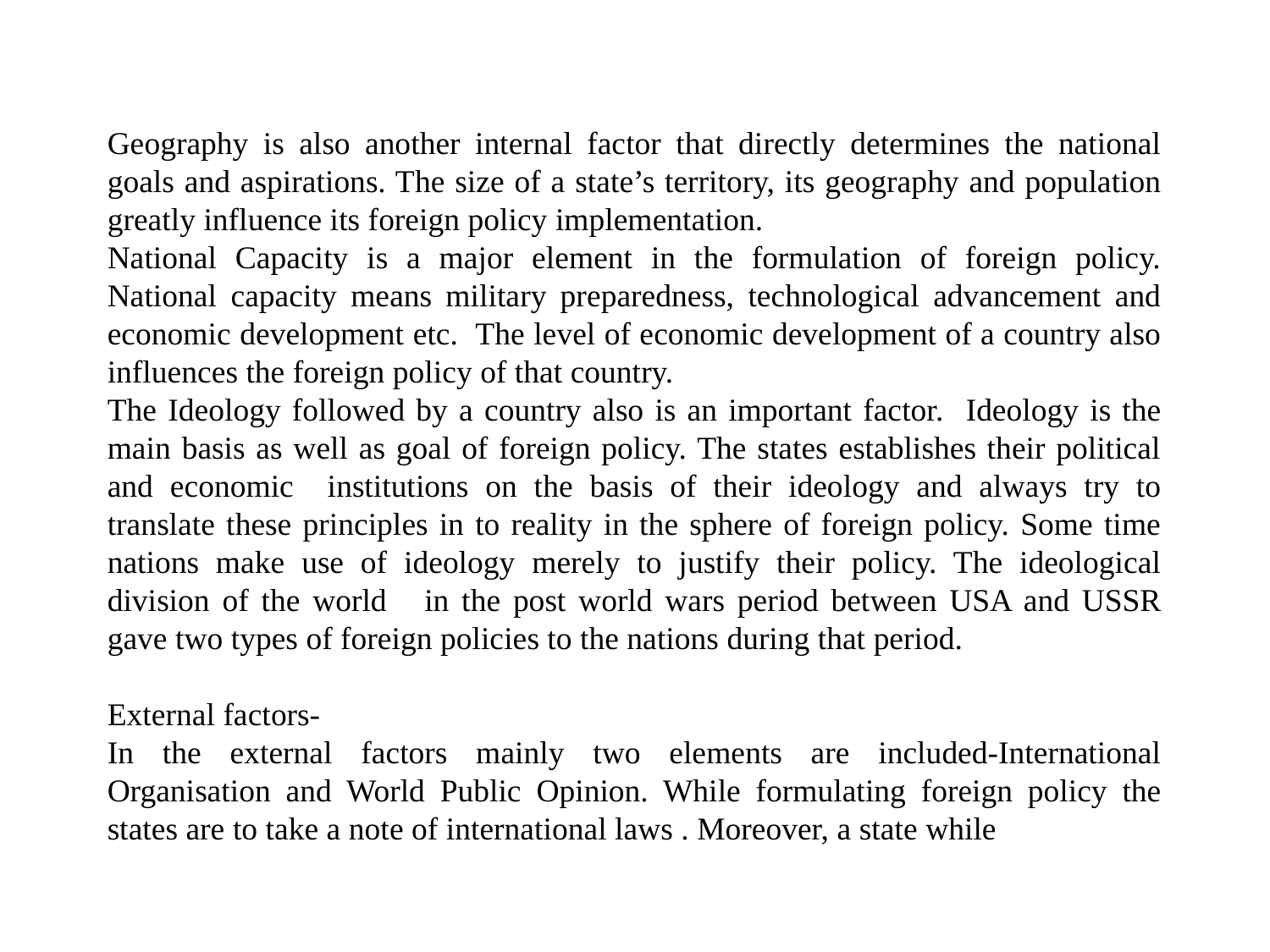

Geography is also another internal factor that directly determines the national goals and aspirations. The size of a state’s territory, its geography and population greatly influence its foreign policy implementation.
National Capacity is a major element in the formulation of foreign policy. National capacity means military preparedness, technological advancement and economic development etc.  The level of economic development of a country also influences the foreign policy of that country.
The Ideology followed by a country also is an important factor.  Ideology is the main basis as well as goal of foreign policy. The states establishes their political and economic  institutions on the basis of their ideology and always try to translate these principles in to reality in the sphere of foreign policy. Some time nations make use of ideology merely to justify their policy. The ideological division of the world   in the post world wars period between USA and USSR gave two types of foreign policies to the nations during that period.

External factors-
In the external factors mainly two elements are included-International Organisation and World Public Opinion. While formulating foreign policy the states are to take a note of international laws . Moreover, a state while